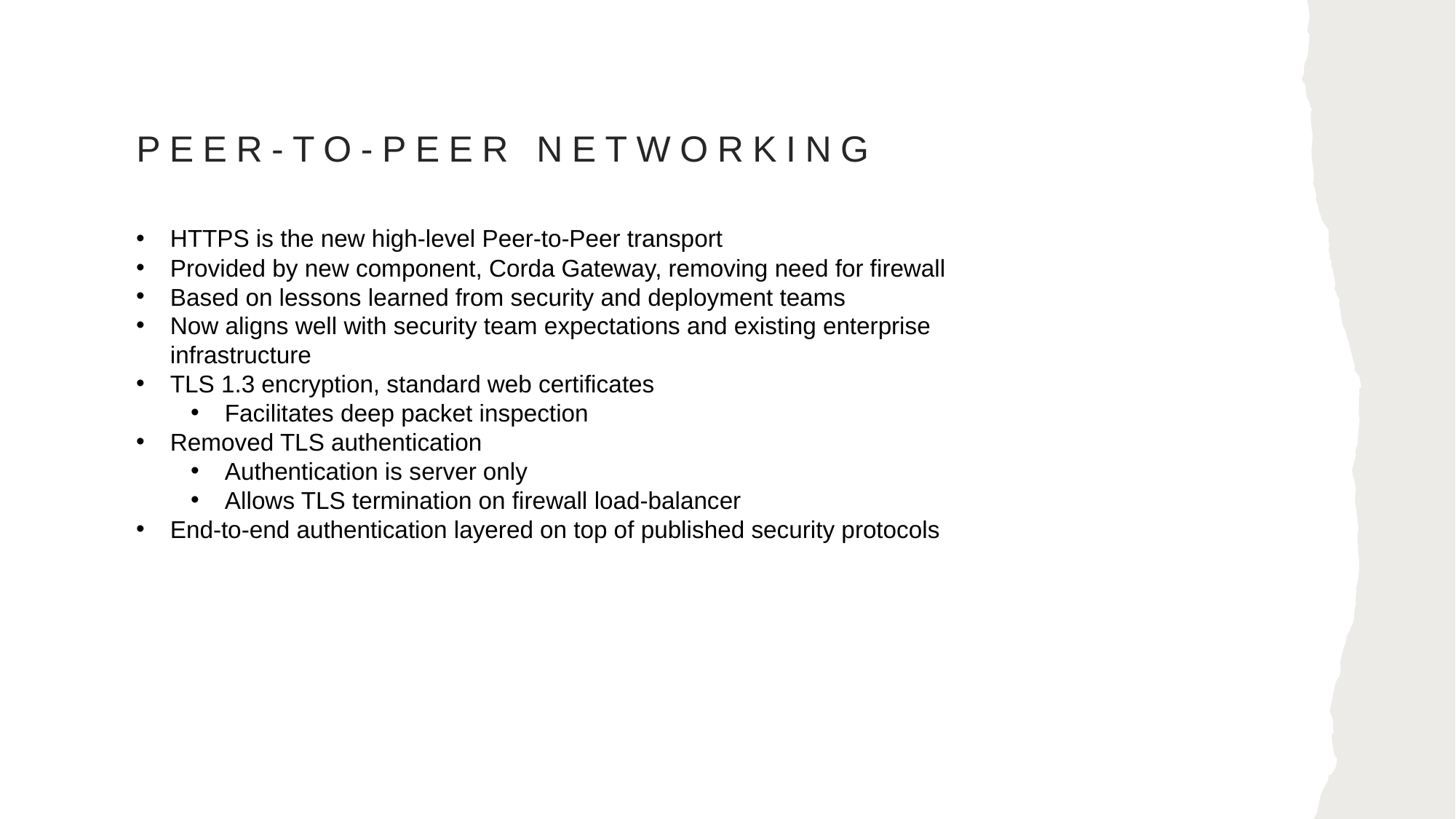

# Peer-to-peer networking
HTTPS is the new high-level Peer-to-Peer transport
Provided by new component, Corda Gateway, removing need for firewall
Based on lessons learned from security and deployment teams
Now aligns well with security team expectations and existing enterprise infrastructure
TLS 1.3 encryption, standard web certificates
Facilitates deep packet inspection
Removed TLS authentication
Authentication is server only
Allows TLS termination on firewall load-balancer
End-to-end authentication layered on top of published security protocols